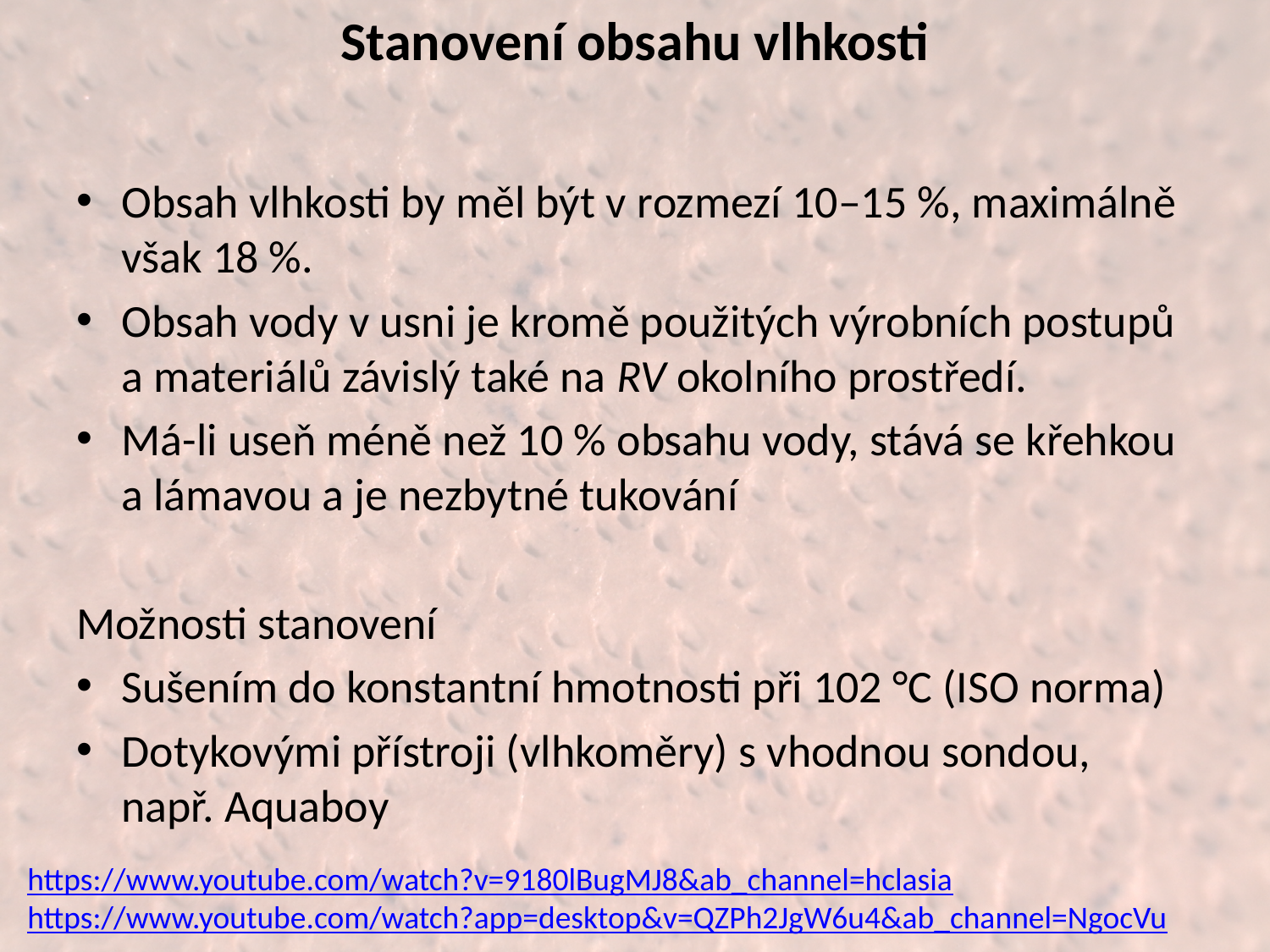

# Stanovení obsahu vlhkosti
Obsah vlhkosti by měl být v rozmezí 10–15 %, maximálně však 18 %.
Obsah vody v usni je kromě použitých výrobních postupů a materiálů závislý také na RV okolního prostředí.
Má-li useň méně než 10 % obsahu vody, stává se křehkou a lámavou a je nezbytné tukování

Možnosti stanovení
Sušením do konstantní hmotnosti při 102 °C (ISO norma)
Dotykovými přístroji (vlhkoměry) s vhodnou sondou, např. Aquaboy
https://www.youtube.com/watch?v=9180lBugMJ8&ab_channel=hclasia
https://www.youtube.com/watch?app=desktop&v=QZPh2JgW6u4&ab_channel=NgocVu